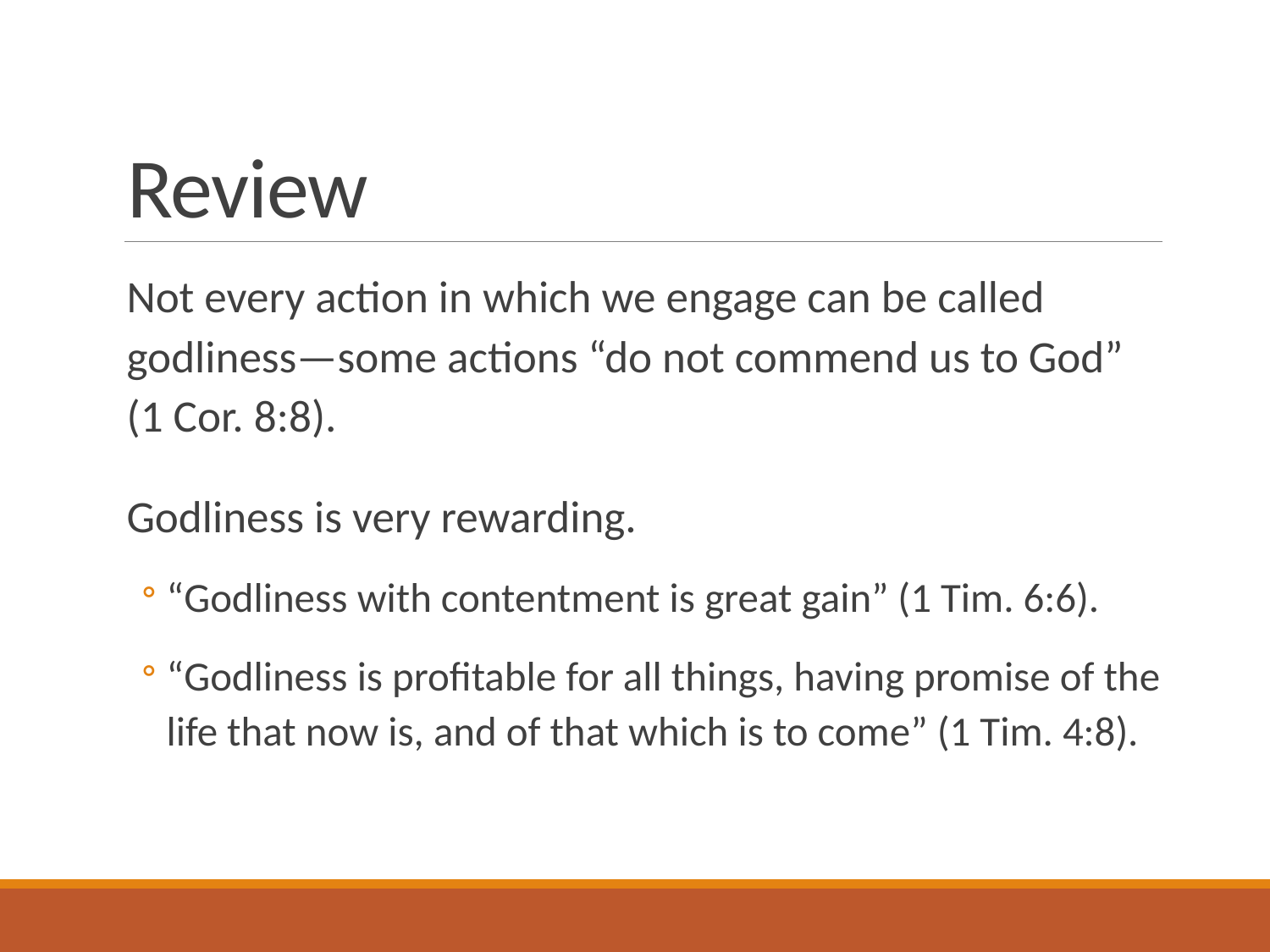

# Review
Not every action in which we engage can be called godliness—some actions “do not commend us to God”
(1 Cor. 8:8).
Godliness is very rewarding.
“Godliness with contentment is great gain” (1 Tim. 6:6).
“Godliness is profitable for all things, having promise of the life that now is, and of that which is to come” (1 Tim. 4:8).